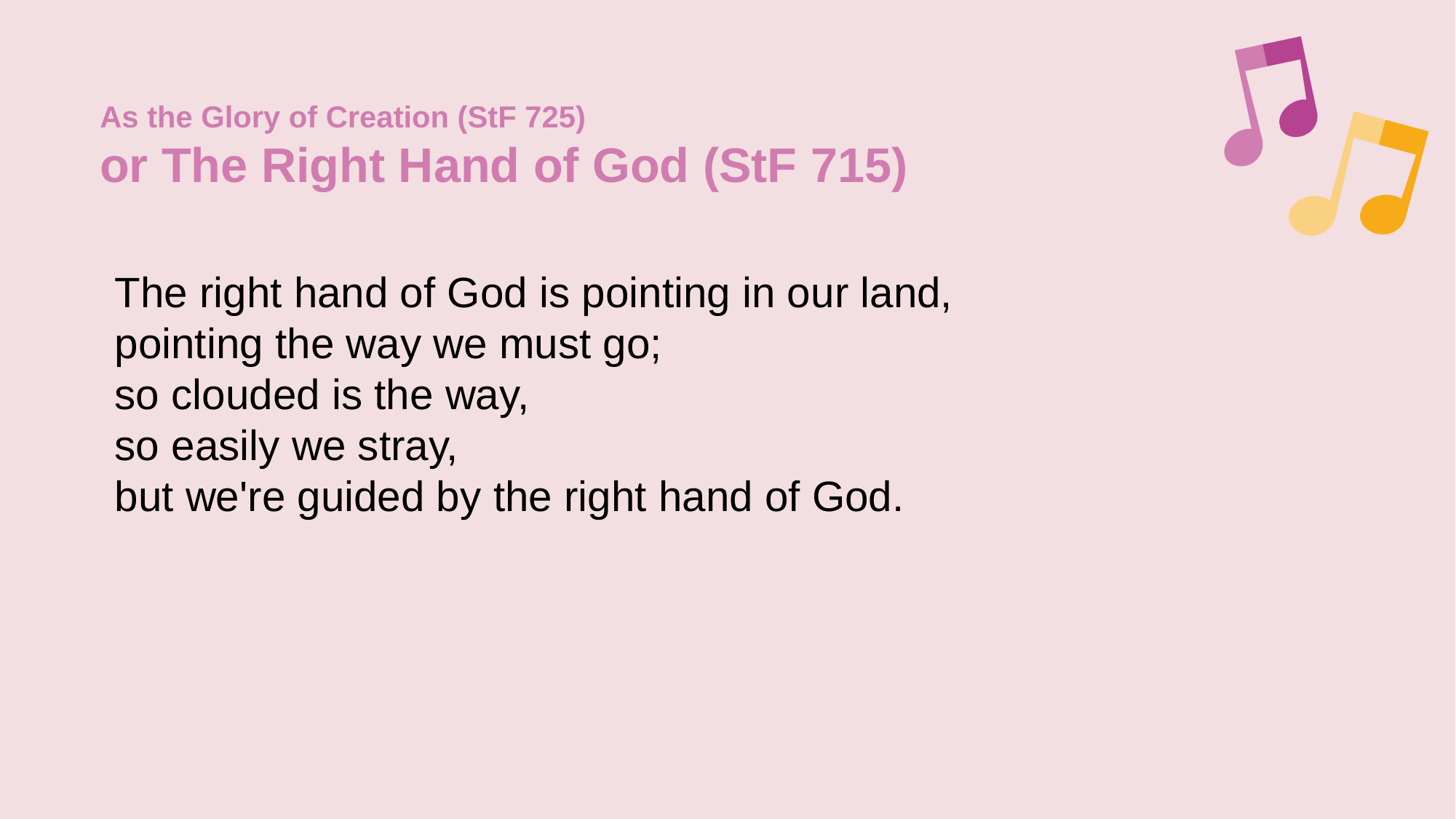

As the Glory of Creation (StF 725)
or The Right Hand of God (StF 715)
The right hand of God is pointing in our land,
pointing the way we must go;
so clouded is the way,
so easily we stray,
but we're guided by the right hand of God.